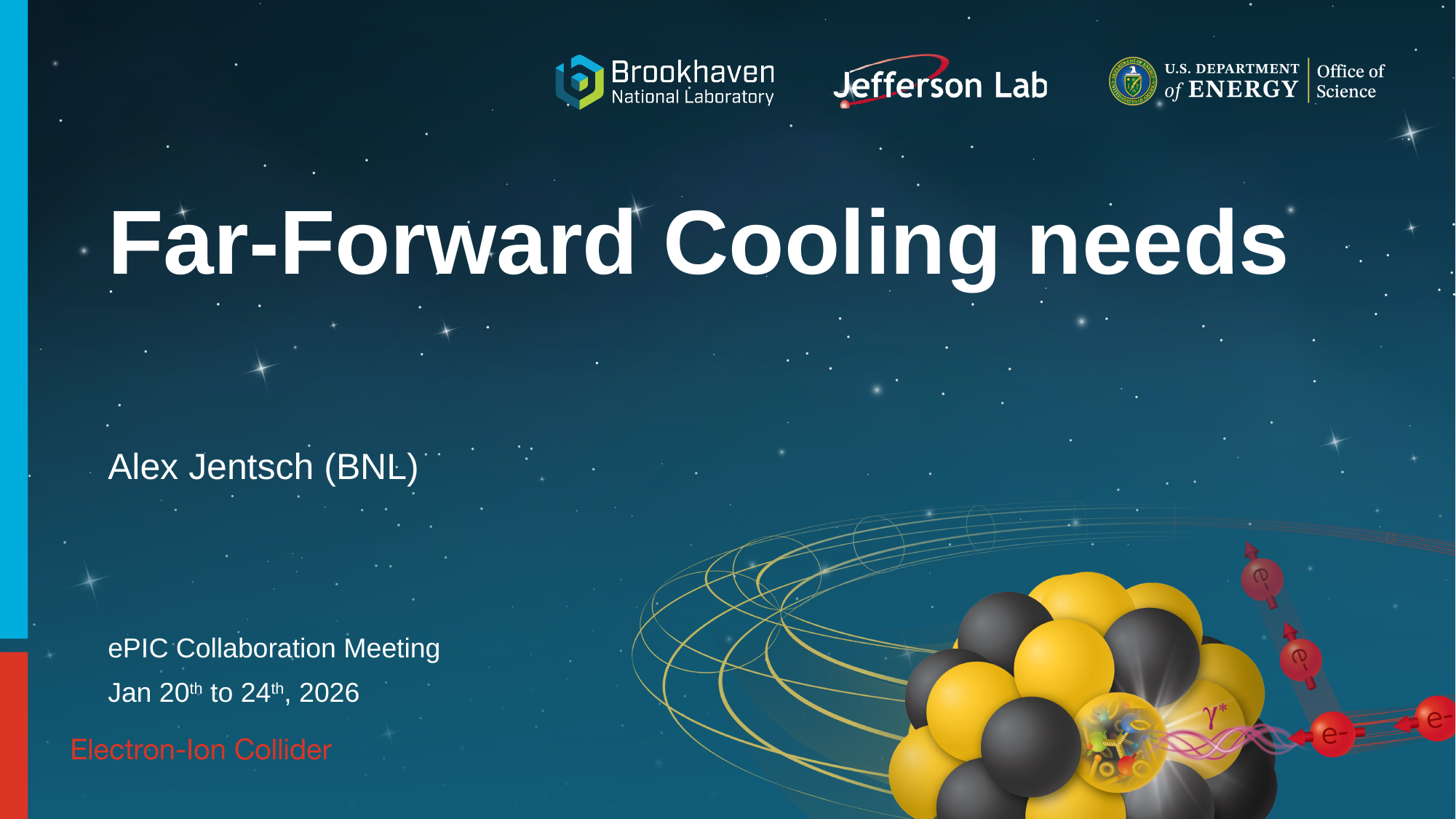

# Far-Forward Cooling needs
Alex Jentsch (BNL)
ePIC Collaboration Meeting
Jan 20th to 24th, 2026